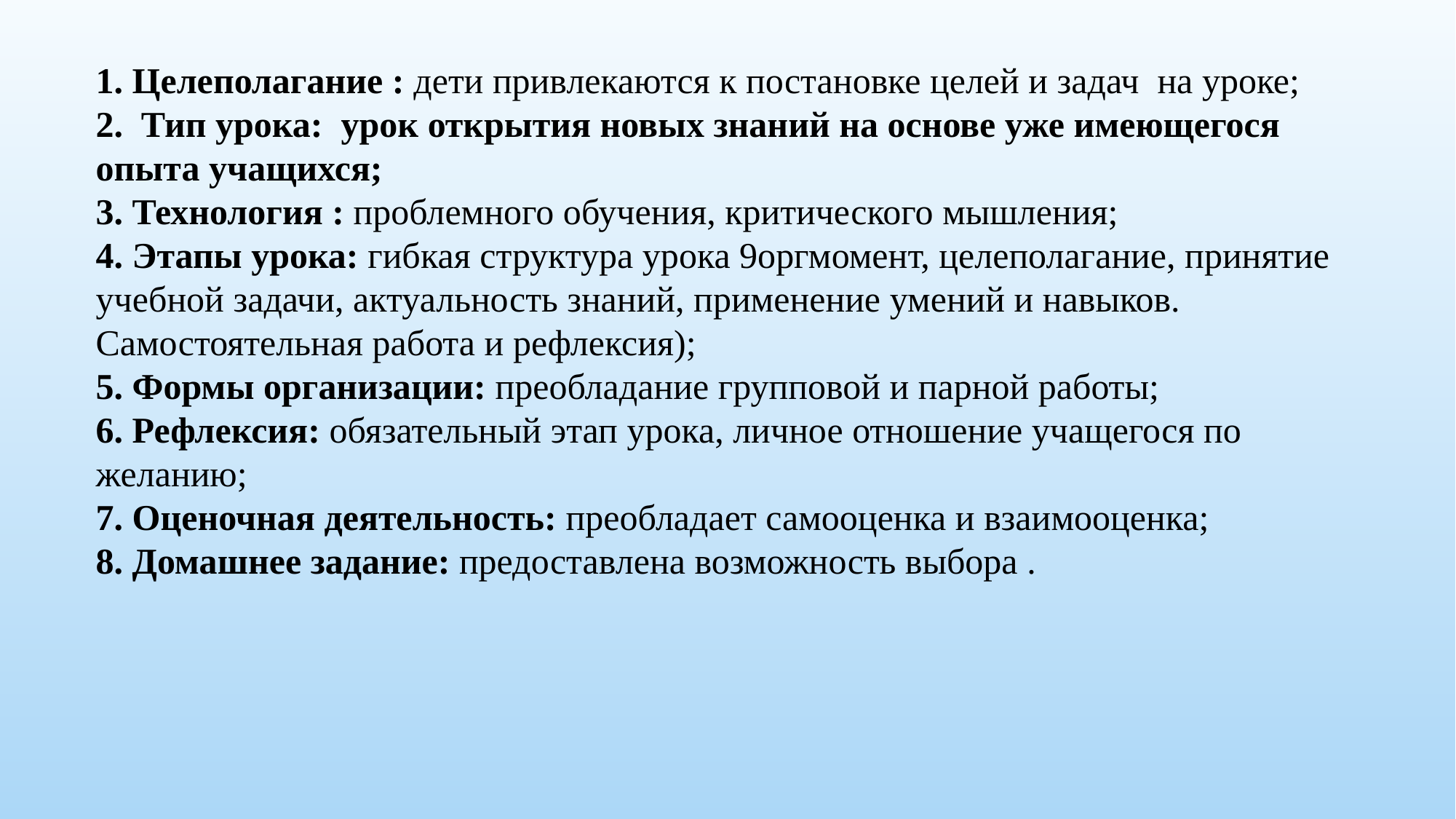

1. Целеполагание : дети привлекаются к постановке целей и задач  на уроке;
2.  Тип урока:  урок открытия новых знаний на основе уже имеющегося опыта учащихся;
3. Технология : проблемного обучения, критического мышления;
4. Этапы урока: гибкая структура урока 9оргмомент, целеполагание, принятие учебной задачи, актуальность знаний, применение умений и навыков. Самостоятельная работа и рефлексия);
5. Формы организации: преобладание групповой и парной работы;
6. Рефлексия: обязательный этап урока, личное отношение учащегося по желанию;
7. Оценочная деятельность: преобладает самооценка и взаимооценка;
8. Домашнее задание: предоставлена возможность выбора .